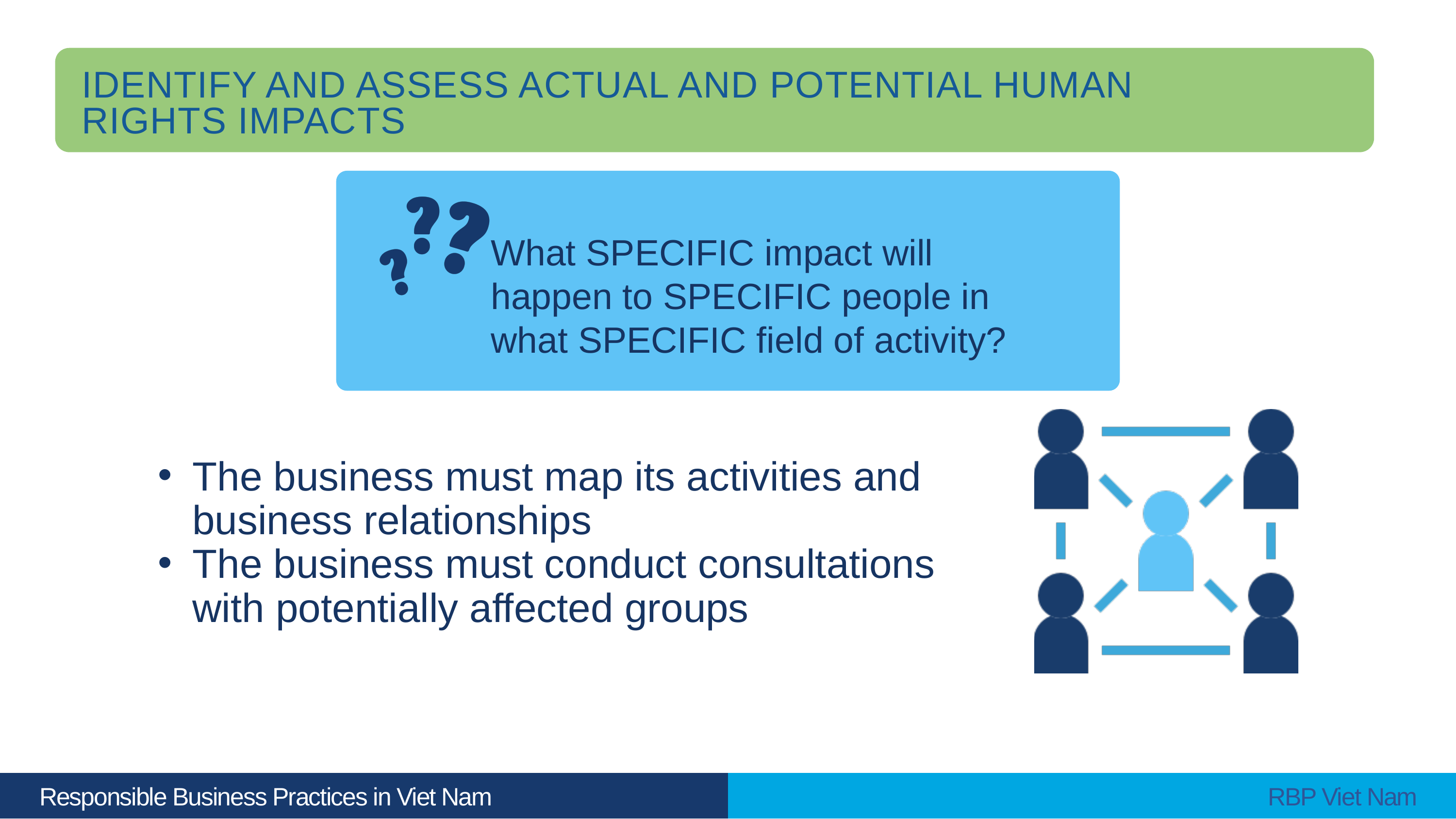

IDENTIFY AND ASSESS ACTUAL AND POTENTIAL HUMAN RIGHTS IMPACTS

What SPECIFIC impact will happen to SPECIFIC people in what SPECIFIC field of activity?

The business must map its activities and business relationships
The business must conduct consultations with potentially affected groups

      Responsible Business Practices in Viet Nam

 RBP Viet Nam